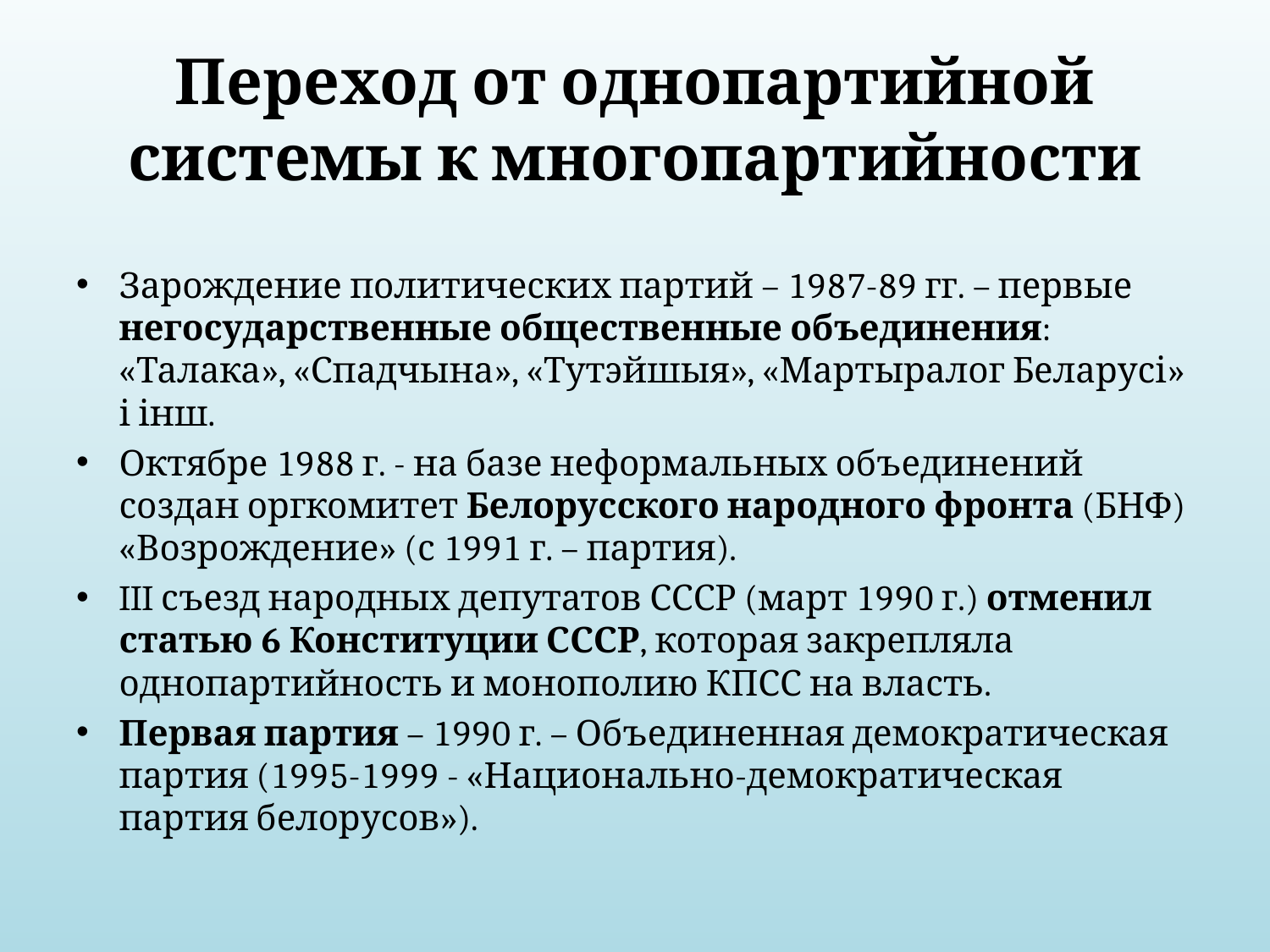

# Переход от однопартийной системы к многопартийности
Зарождение политических партий – 1987-89 гг. – первые негосударственные общественные объединения: «Талака», «Спадчына», «Тутэйшыя», «Мартыралог Беларусі» і інш.
Октябре 1988 г. - на базе неформальных объединений создан оргкомитет Белорусского народного фронта (БНФ) «Возрождение» (с 1991 г. – партия).
III съезд народных депутатов СССР (март 1990 г.) отменил статью 6 Конституции СССР, которая закрепляла однопартийность и монополию КПСС на власть.
Первая партия – 1990 г. – Объединенная демократическая партия (1995-1999 - «Национально-демократическая партия белорусов»).